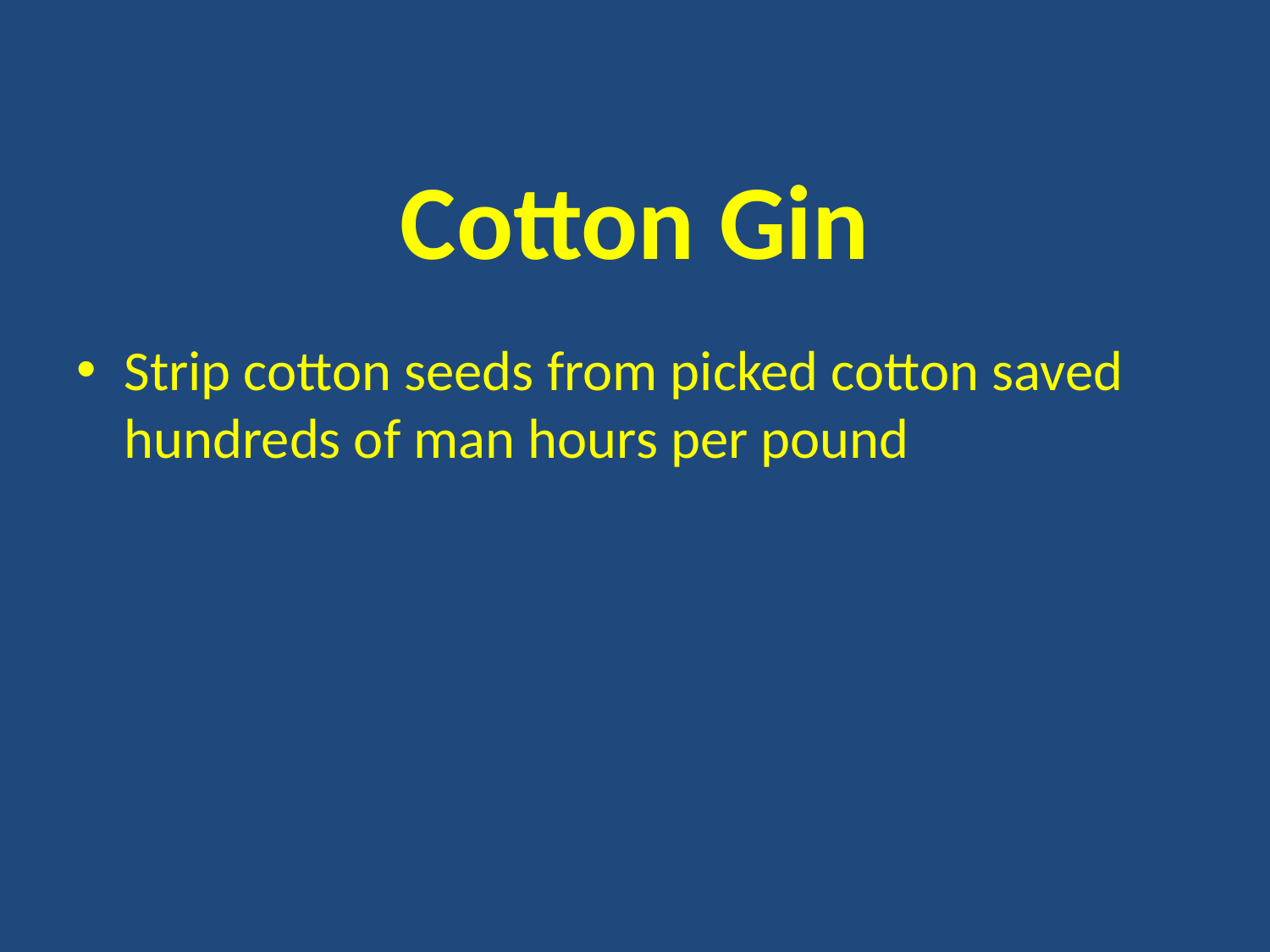

# Cotton Gin
Strip cotton seeds from picked cotton saved hundreds of man hours per pound